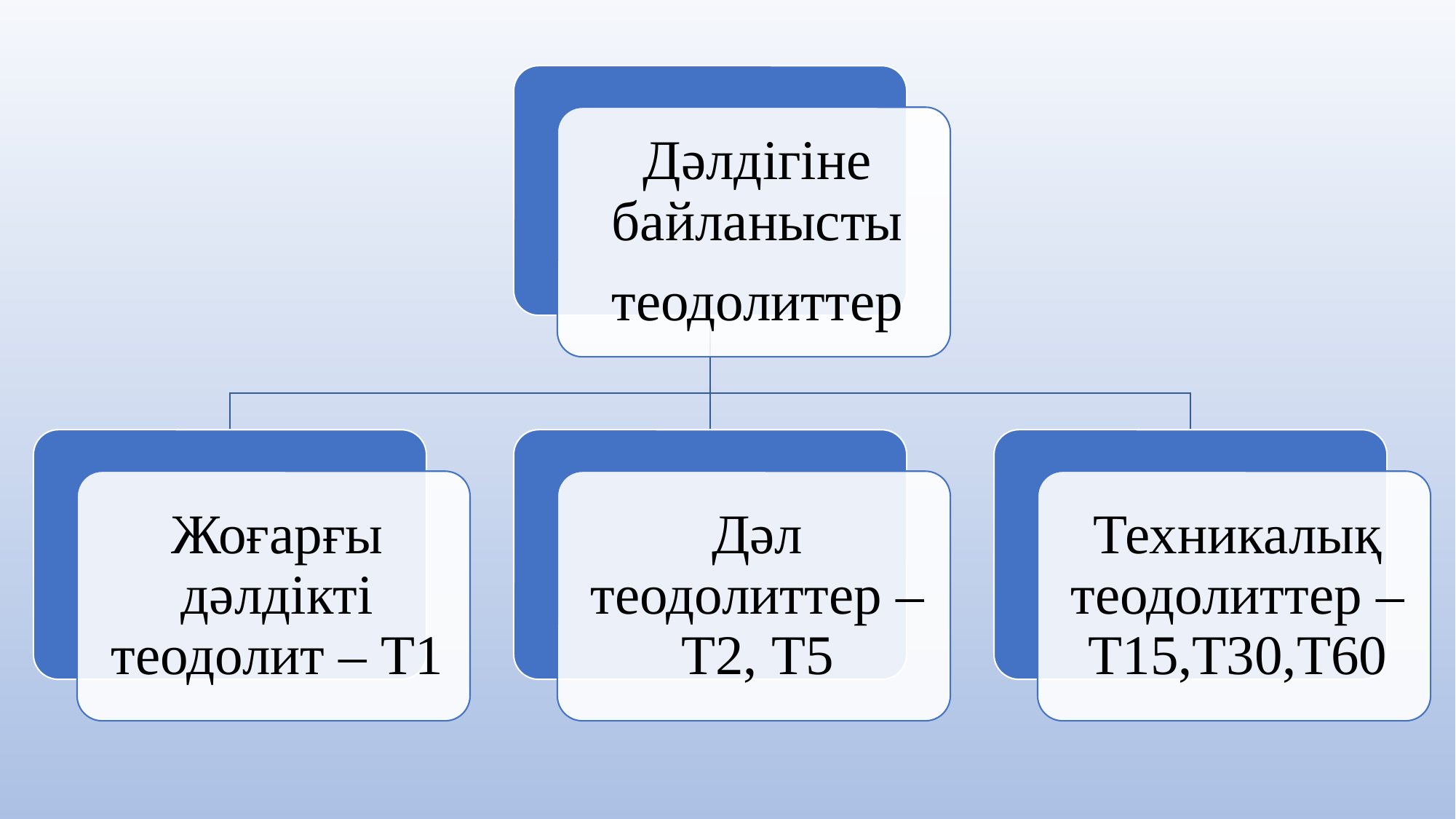

Дәлдігіне байланысты
теодолиттер
Жоғарғы дәлдікті теодолит – Т1
Дәл теодолиттер – Т2, Т5
Техникалық теодолиттер – Т15,Т30,Т60